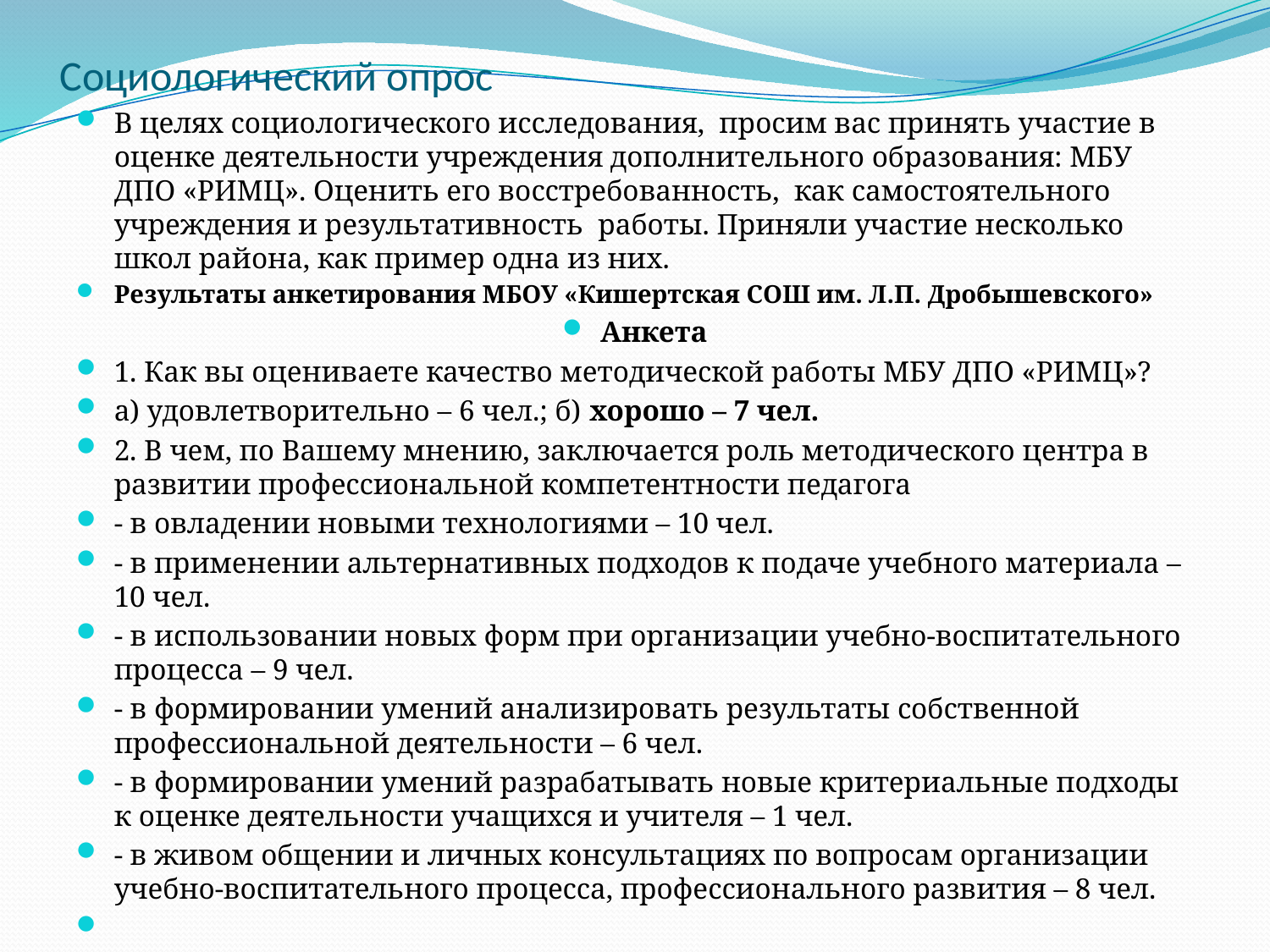

# Социологический опрос
В целях социологического исследования,  просим вас принять участие в оценке деятельности учреждения дополнительного образования: МБУ ДПО «РИМЦ». Оценить его восстребованность,  как самостоятельного учреждения и результативность  работы. Приняли участие несколько школ района, как пример одна из них.
Результаты анкетирования МБОУ «Кишертская СОШ им. Л.П. Дробышевского»
Анкета
1. Как вы оцениваете качество методической работы МБУ ДПО «РИМЦ»?
а) удовлетворительно – 6 чел.; б) хорошо – 7 чел.
2. В чем, по Вашему мнению, заключается роль методического центра в развитии профессиональной компетентности педагога
- в овладении новыми технологиями – 10 чел.
- в применении альтернативных подходов к подаче учебного материала – 10 чел.
- в использовании новых форм при организации учебно-воспитательного процесса – 9 чел.
- в формировании умений анализировать результаты собственной профессиональной деятельности – 6 чел.
- в формировании умений разрабатывать новые критериальные подходы к оценке деятельности учащихся и учителя – 1 чел.
- в живом общении и личных консультациях по вопросам организации учебно-воспитательного процесса, профессионального развития – 8 чел.